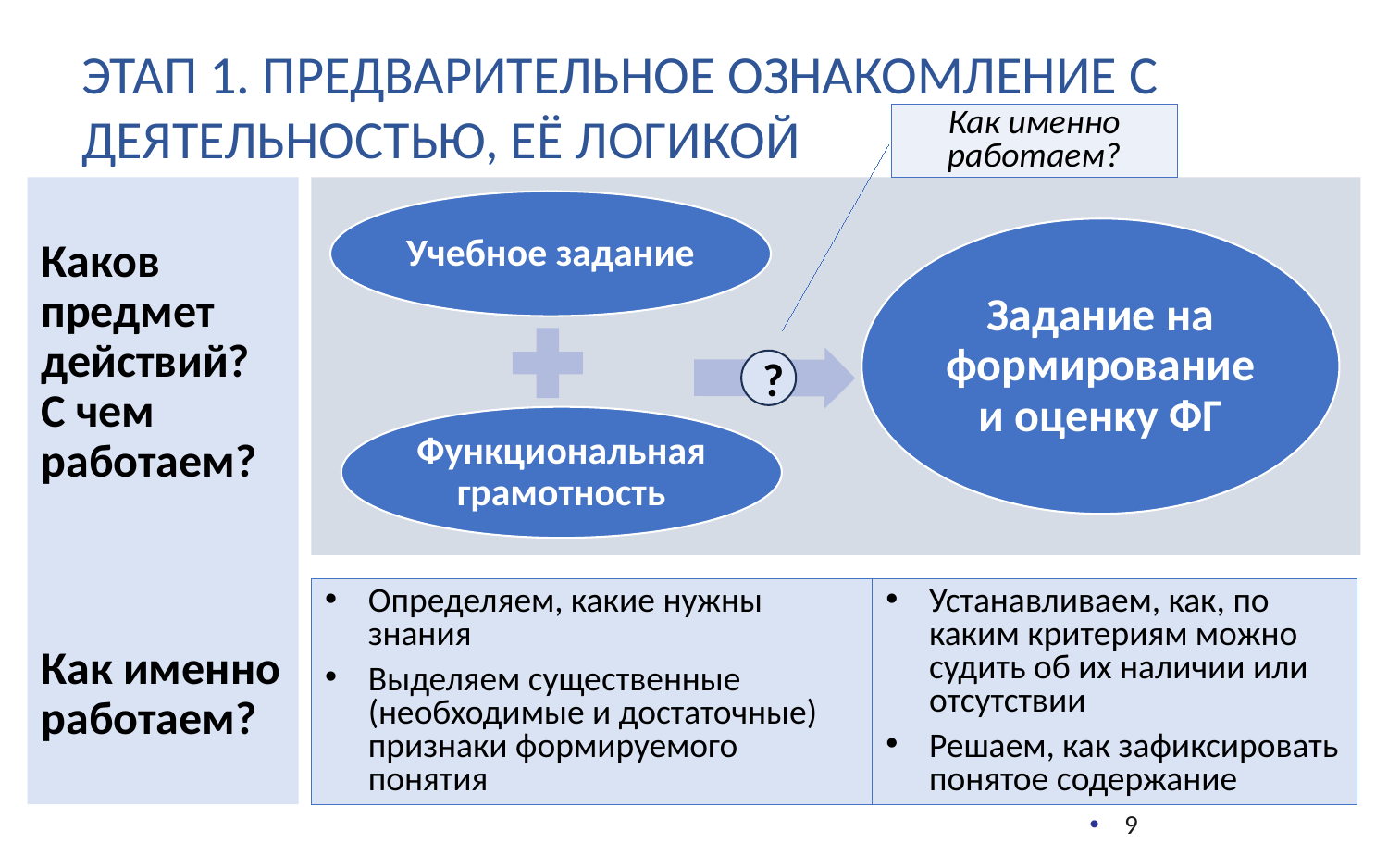

Этап 1. Предварительное ознакомление с деятельностью, её логикой
Как именно работаем?
Каков предмет действий? С чем работаем?

Как именно работаем?
Учебное задание

Функциональная грамотность

Задание на формирование и оценку ФГ
?
Определяем, какие нужны знания
Выделяем существенные (необходимые и достаточные) признаки формируемого понятия
Устанавливаем, как, по каким критериям можно судить об их наличии или отсутствии
Решаем, как зафиксировать понятое содержание
9